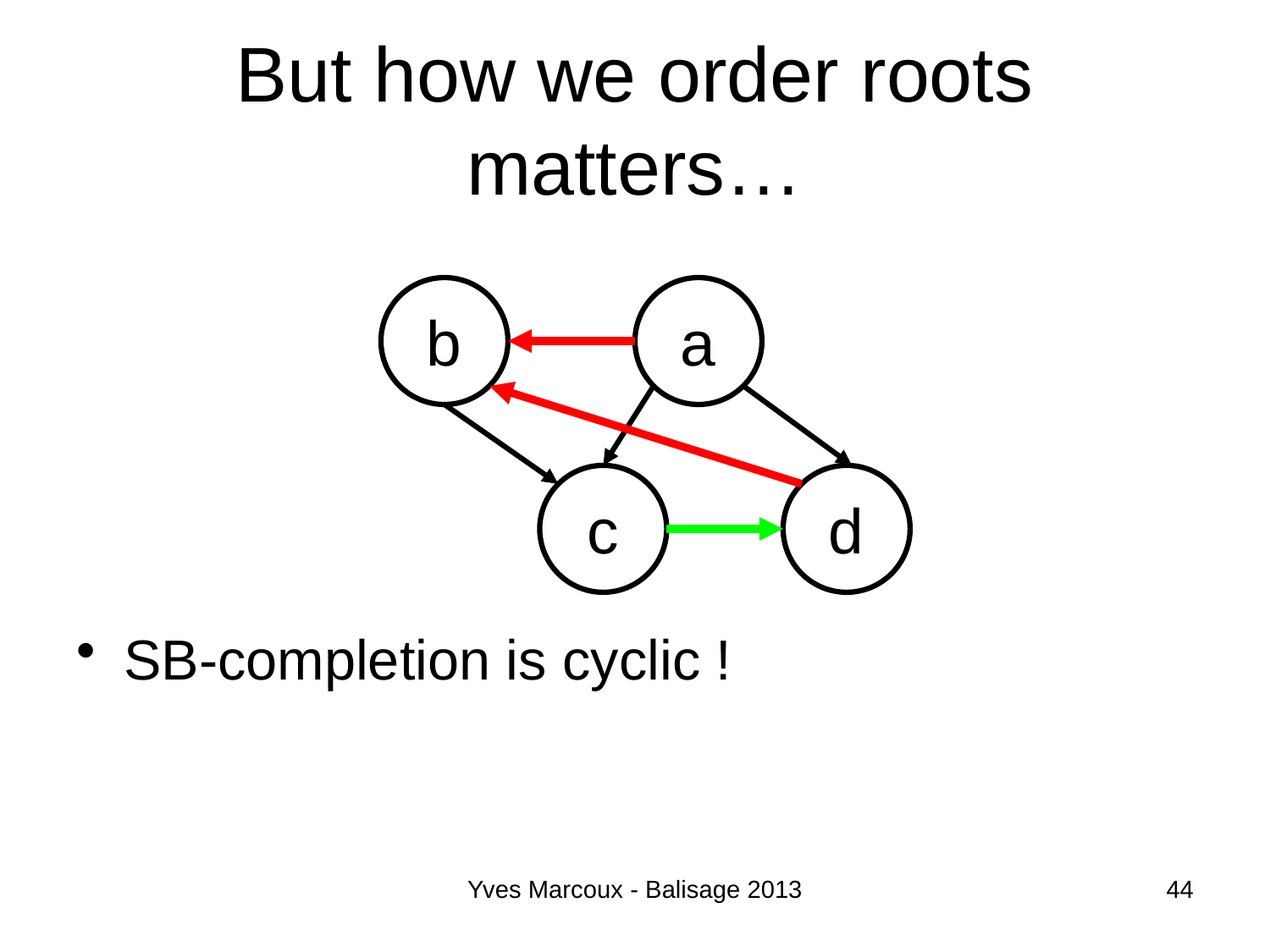

# But how we order roots matters…

SB-completion is cyclic !
b
a
c
d
Yves Marcoux - Balisage 2013
44